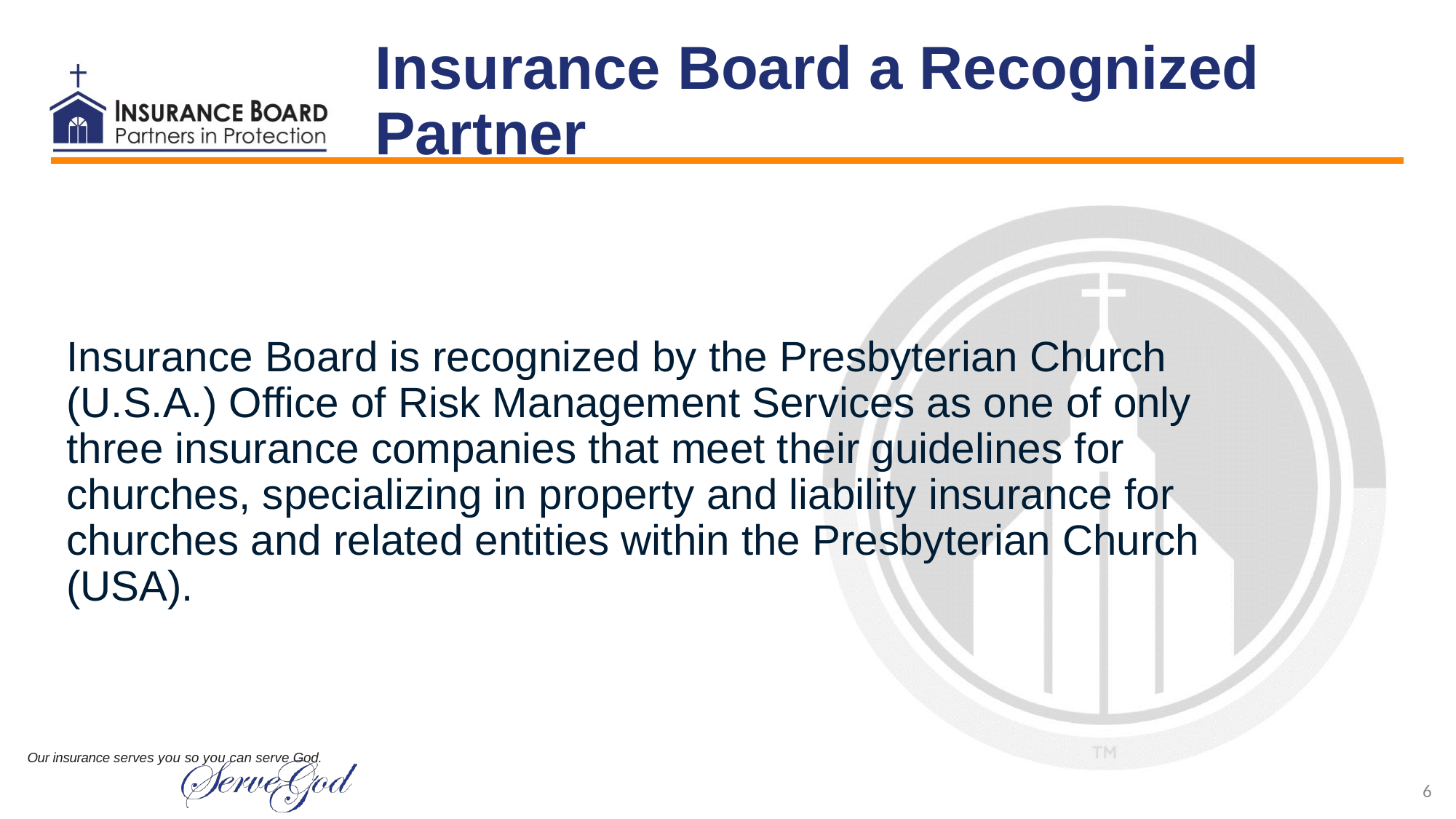

# Insurance Board a Recognized Partner
Insurance Board is recognized by the Presbyterian Church (U.S.A.) Office of Risk Management Services as one of only three insurance companies that meet their guidelines for churches, specializing in property and liability insurance for churches and related entities within the Presbyterian Church (USA).